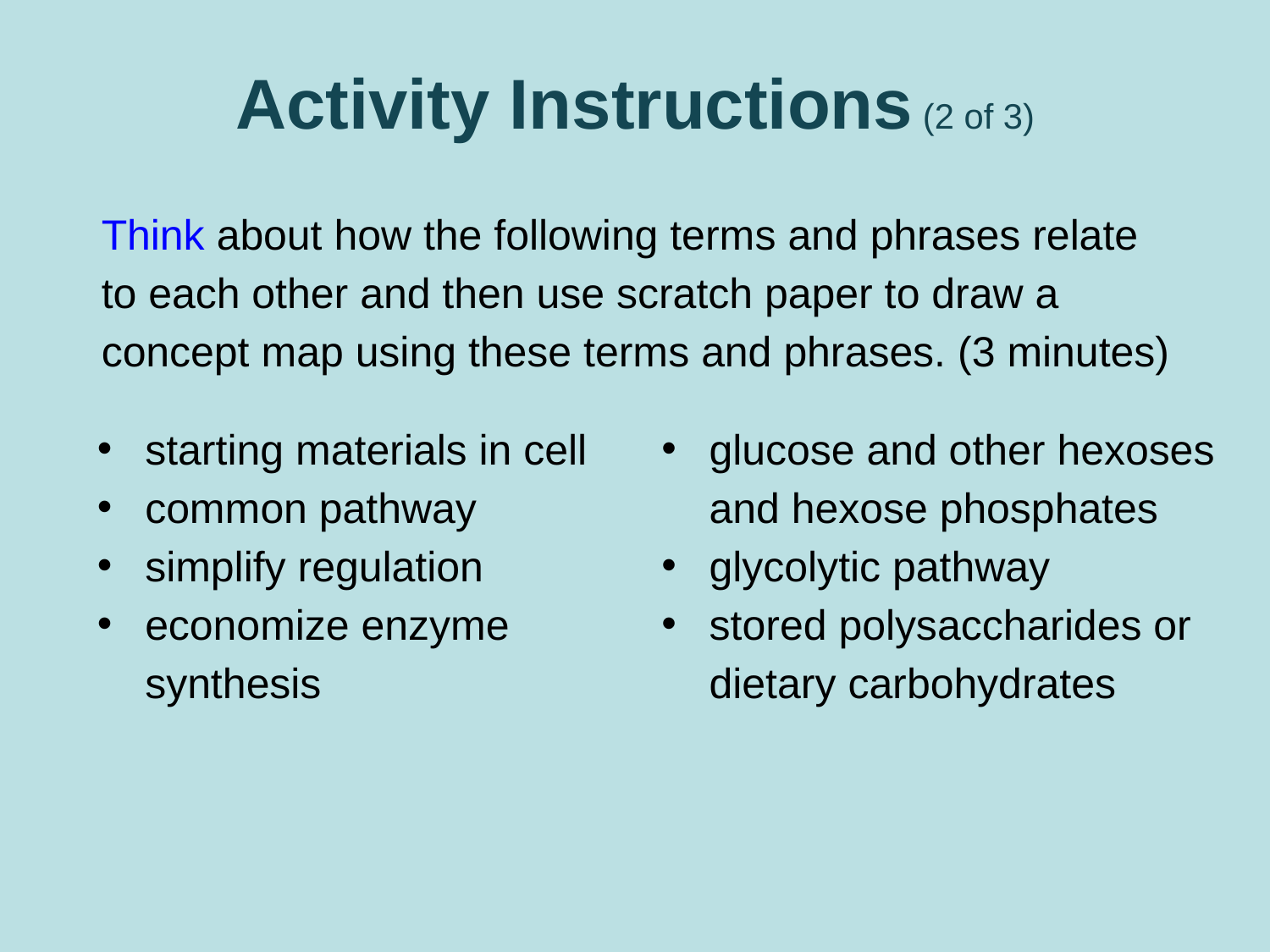

# Activity Instructions (2 of 3)
Think about how the following terms and phrases relate to each other and then use scratch paper to draw a concept map using these terms and phrases. (3 minutes)
starting materials in cell
common pathway
simplify regulation
economize enzyme synthesis
glucose and other hexoses and hexose phosphates
glycolytic pathway
stored polysaccharides or dietary carbohydrates